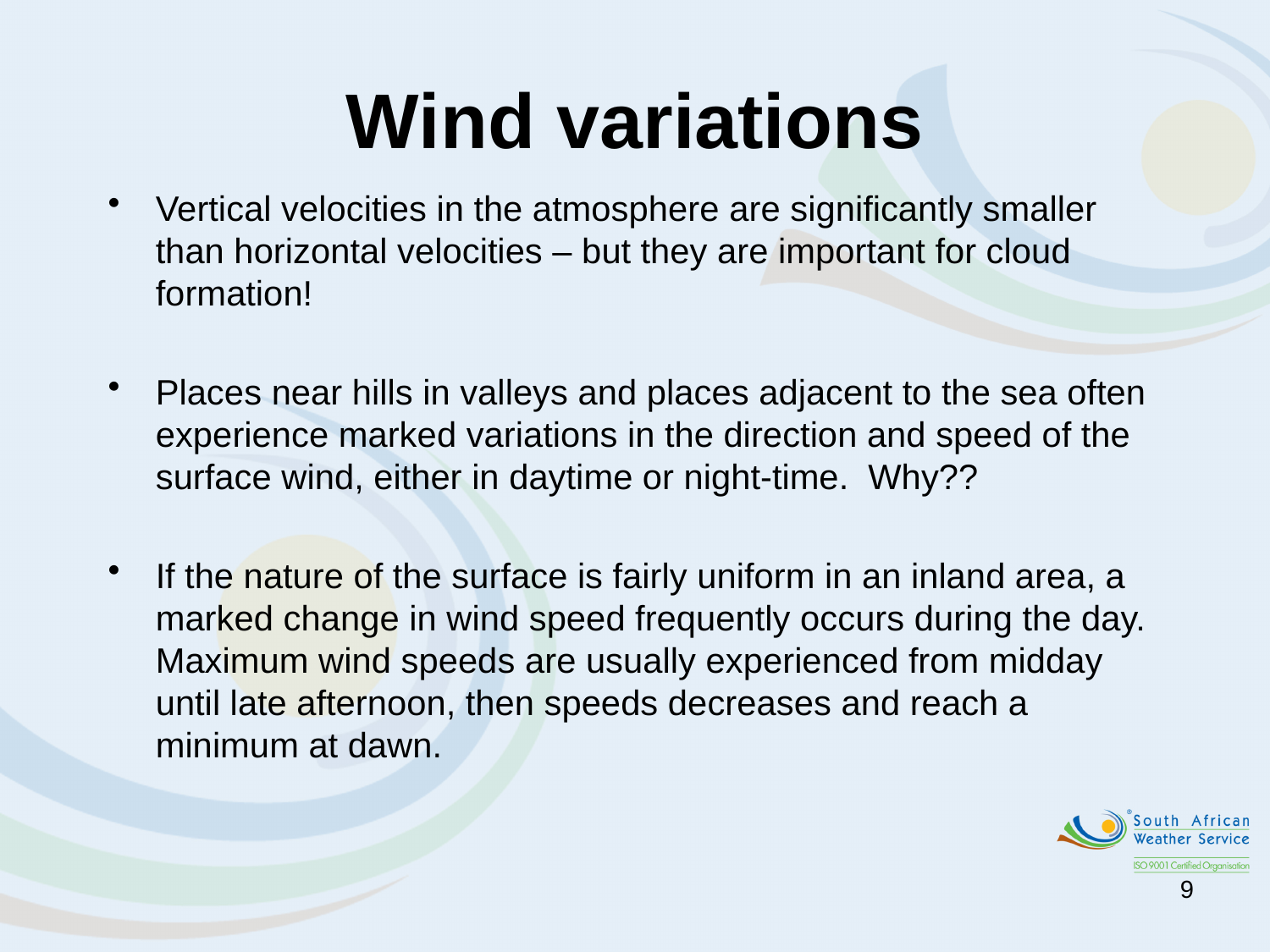

# Wind variations
Vertical velocities in the atmosphere are significantly smaller than horizontal velocities – but they are important for cloud formation!

Places near hills in valleys and places adjacent to the sea often experience marked variations in the direction and speed of the surface wind, either in daytime or night-time.  Why??

If the nature of the surface is fairly uniform in an inland area, a marked change in wind speed frequently occurs during the day.  Maximum wind speeds are usually experienced from midday until late afternoon, then speeds decreases and reach a minimum at dawn.

9